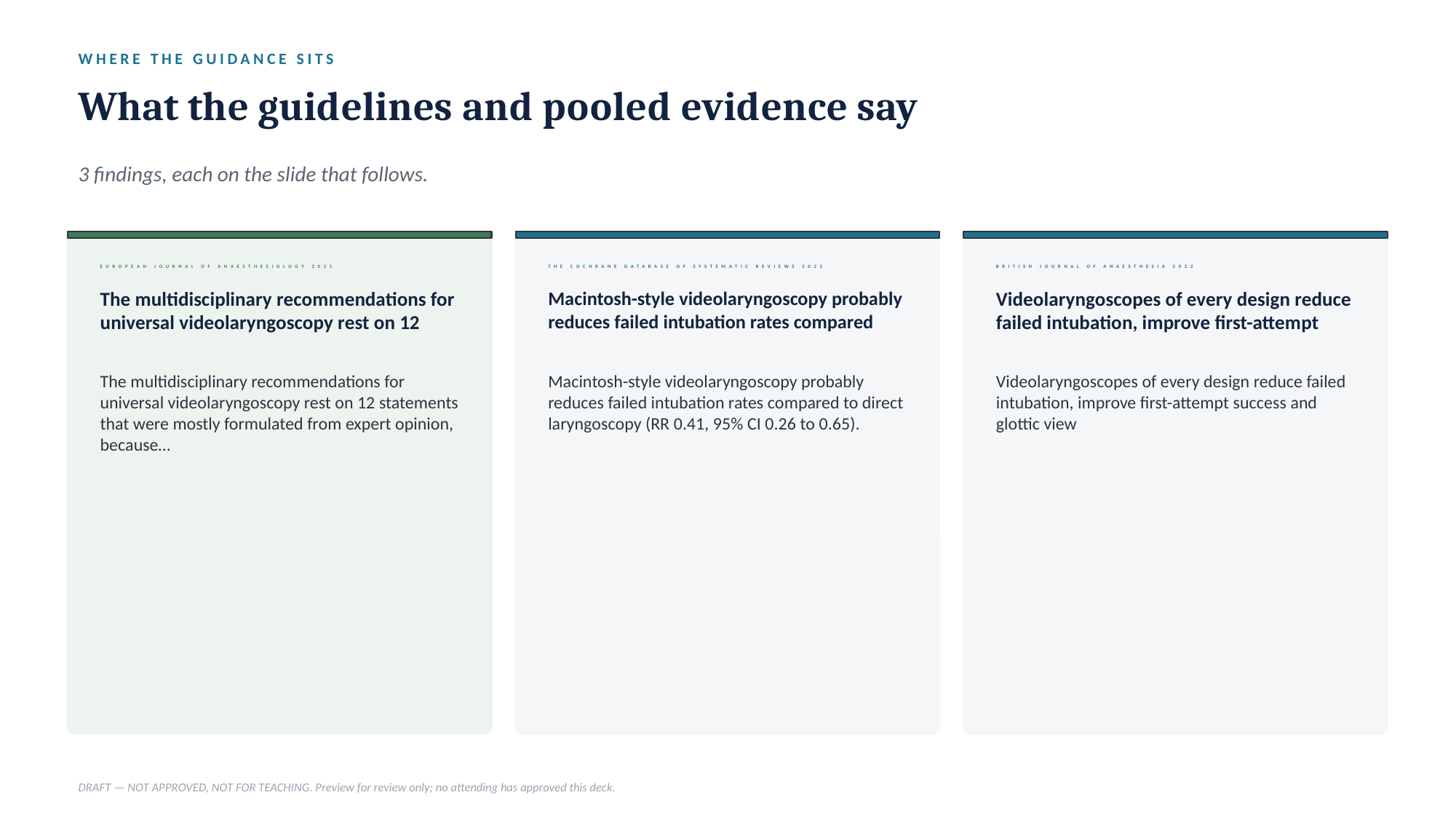

WHERE THE GUIDANCE SITS
What the guidelines and pooled evidence say
3 findings, each on the slide that follows.

EUROPEAN JOURNAL OF ANAESTHESIOLOGY 2025
THE COCHRANE DATABASE OF SYSTEMATIC REVIEWS 2022
BRITISH JOURNAL OF ANAESTHESIA 2022
The multidisciplinary recommendations for universal videolaryngoscopy rest on 12
Macintosh-style videolaryngoscopy probably reduces failed intubation rates compared
Videolaryngoscopes of every design reduce failed intubation, improve first-attempt
The multidisciplinary recommendations for universal videolaryngoscopy rest on 12 statements that were mostly formulated from expert opinion, because…
Macintosh-style videolaryngoscopy probably reduces failed intubation rates compared to direct laryngoscopy (RR 0.41, 95% CI 0.26 to 0.65).
Videolaryngoscopes of every design reduce failed intubation, improve first-attempt success and glottic view
DRAFT — NOT APPROVED, NOT FOR TEACHING. Preview for review only; no attending has approved this deck.